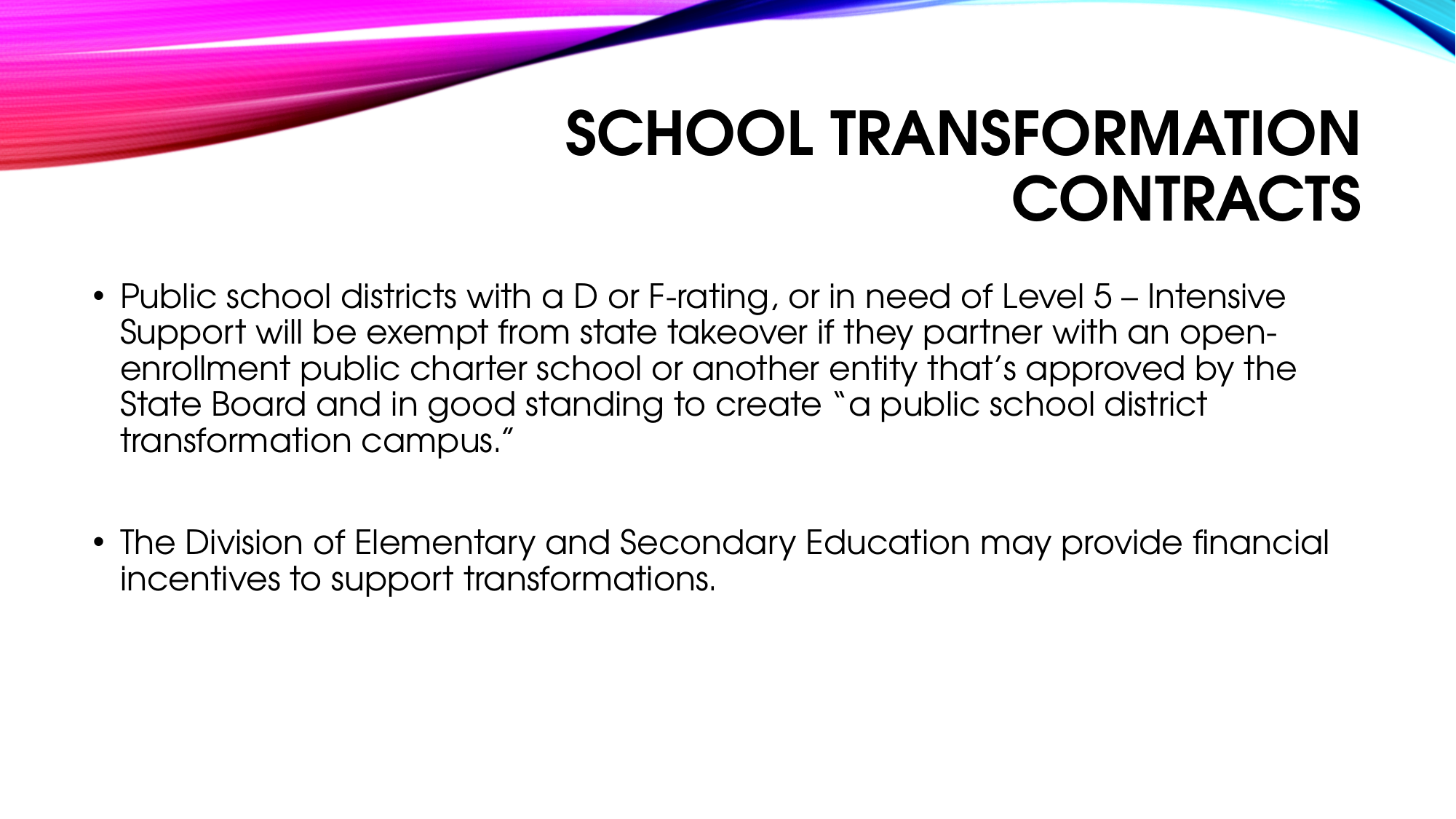

# School transformation contracts
Public school districts with a D or F-rating, or in need of Level 5 – Intensive Support will be exempt from state takeover if they partner with an open-enrollment public charter school or another entity that’s approved by the State Board and in good standing to create “a public school district transformation campus.”

The Division of Elementary and Secondary Education may provide financial incentives to support transformations.